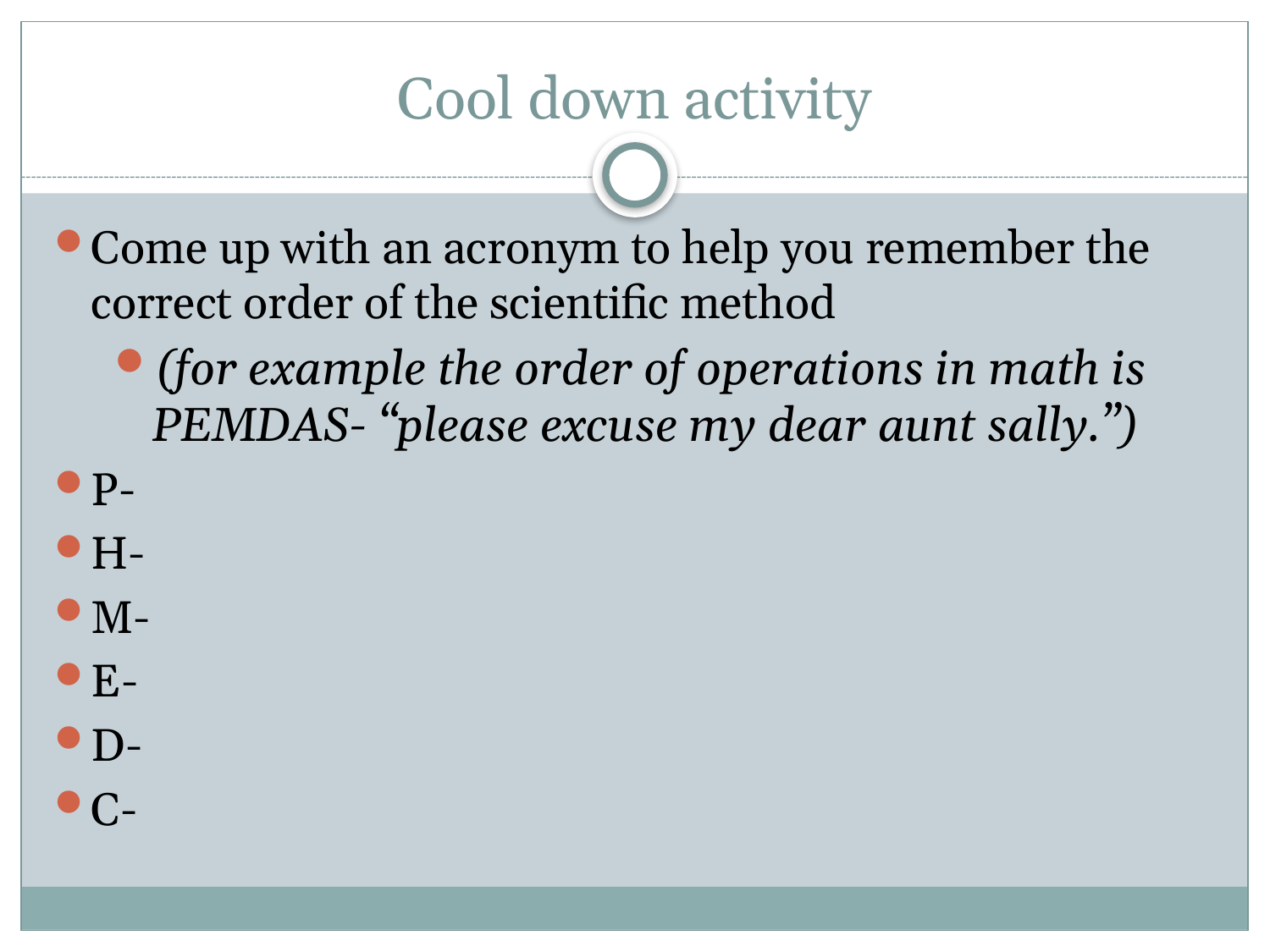

# Cool down activity
Come up with an acronym to help you remember the correct order of the scientific method
(for example the order of operations in math is PEMDAS- “please excuse my dear aunt sally.”)
P-
H-
M-
E-
D-
C-